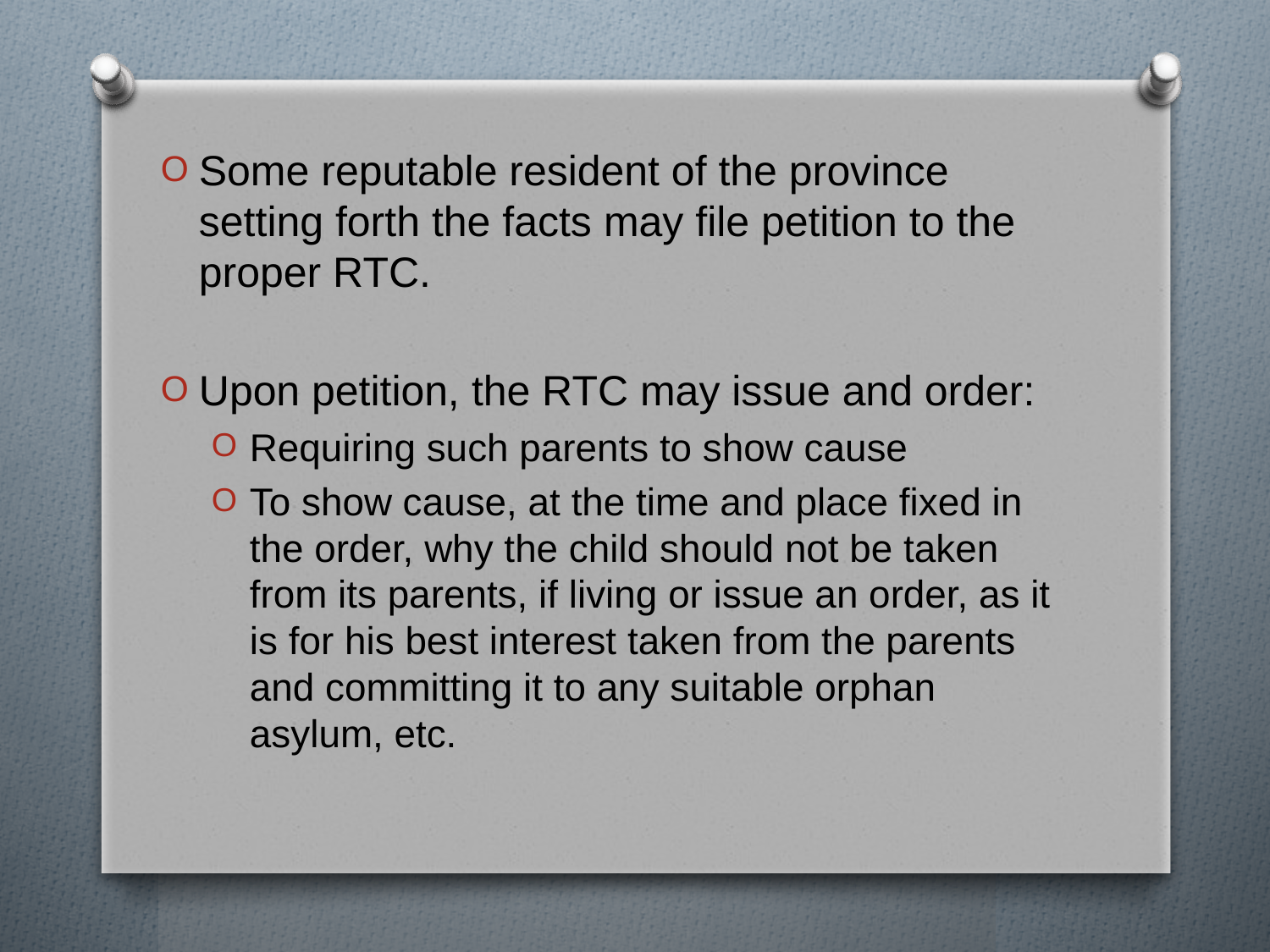

Some reputable resident of the province setting forth the facts may file petition to the proper RTC.

Upon petition, the RTC may issue and order:
Requiring such parents to show cause
To show cause, at the time and place fixed in the order, why the child should not be taken from its parents, if living or issue an order, as it is for his best interest taken from the parents and committing it to any suitable orphan asylum, etc.